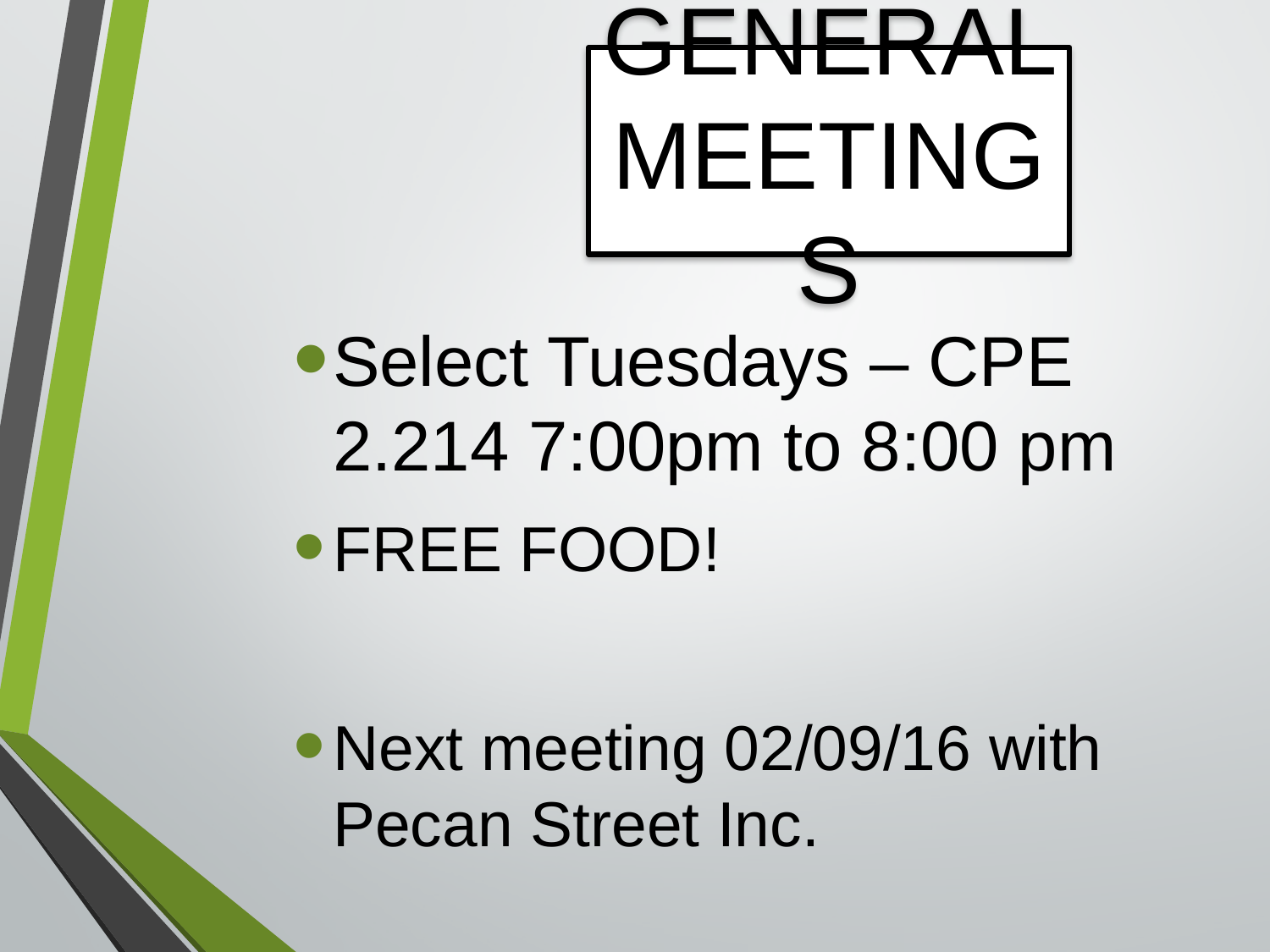

# GENERAL MEETINGS
Select Tuesdays – CPE 2.214 7:00pm to 8:00 pm
FREE FOOD!

Next meeting 02/09/16 with Pecan Street Inc.